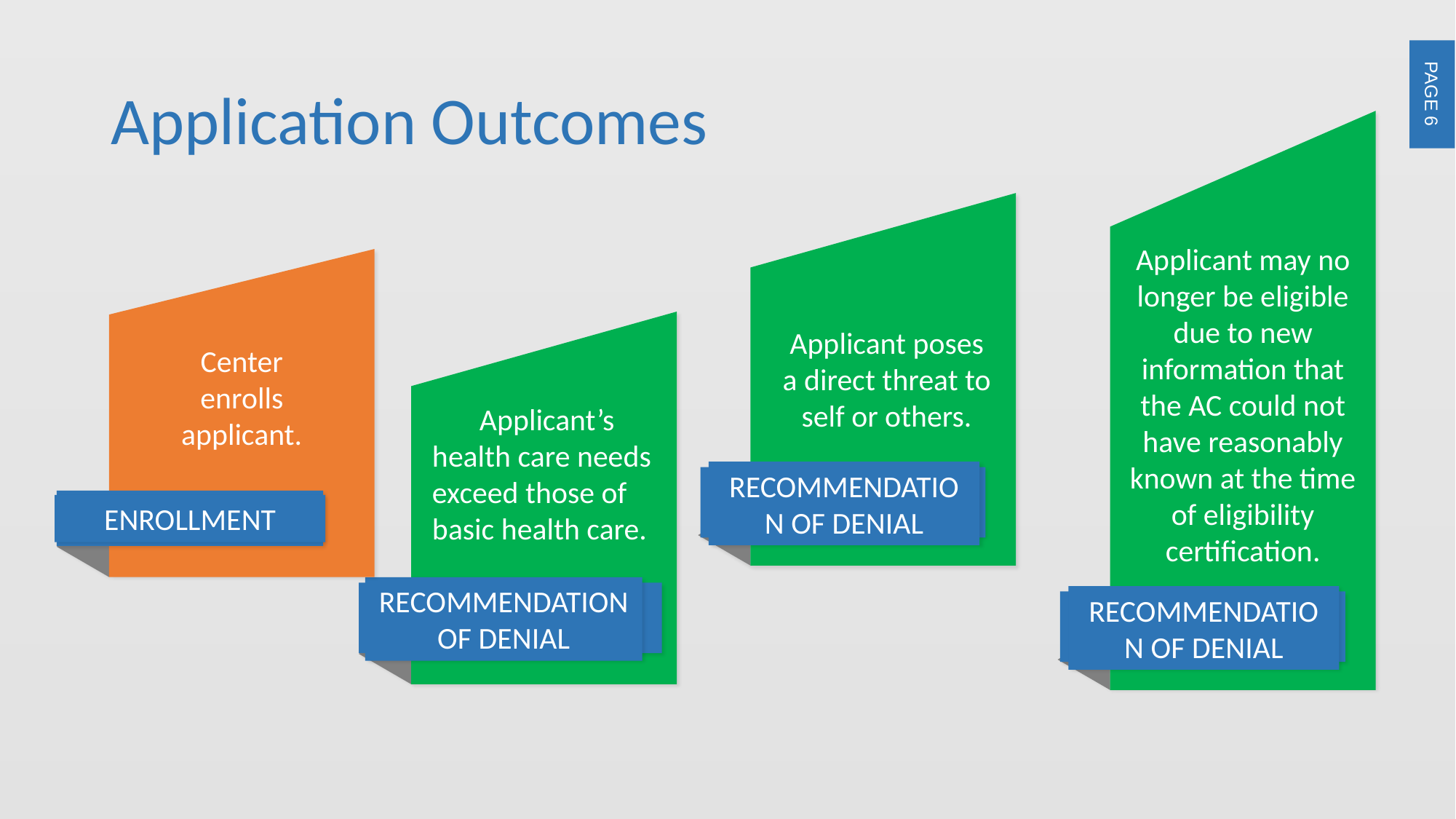

# Application Outcomes

Applicant may no longer be eligible due to new information that the AC could not have reasonably known at the time of eligibility certification.
RECOMMENDATION OF DENIAL

Applicant poses a direct threat to self or others.
RECOMMENDATION OF DENIAL

Center enrolls applicant.

ENROLLMENT

Applicant’s health care needs exceed those of basic health care.
RECOMMENDATION OF DENIAL